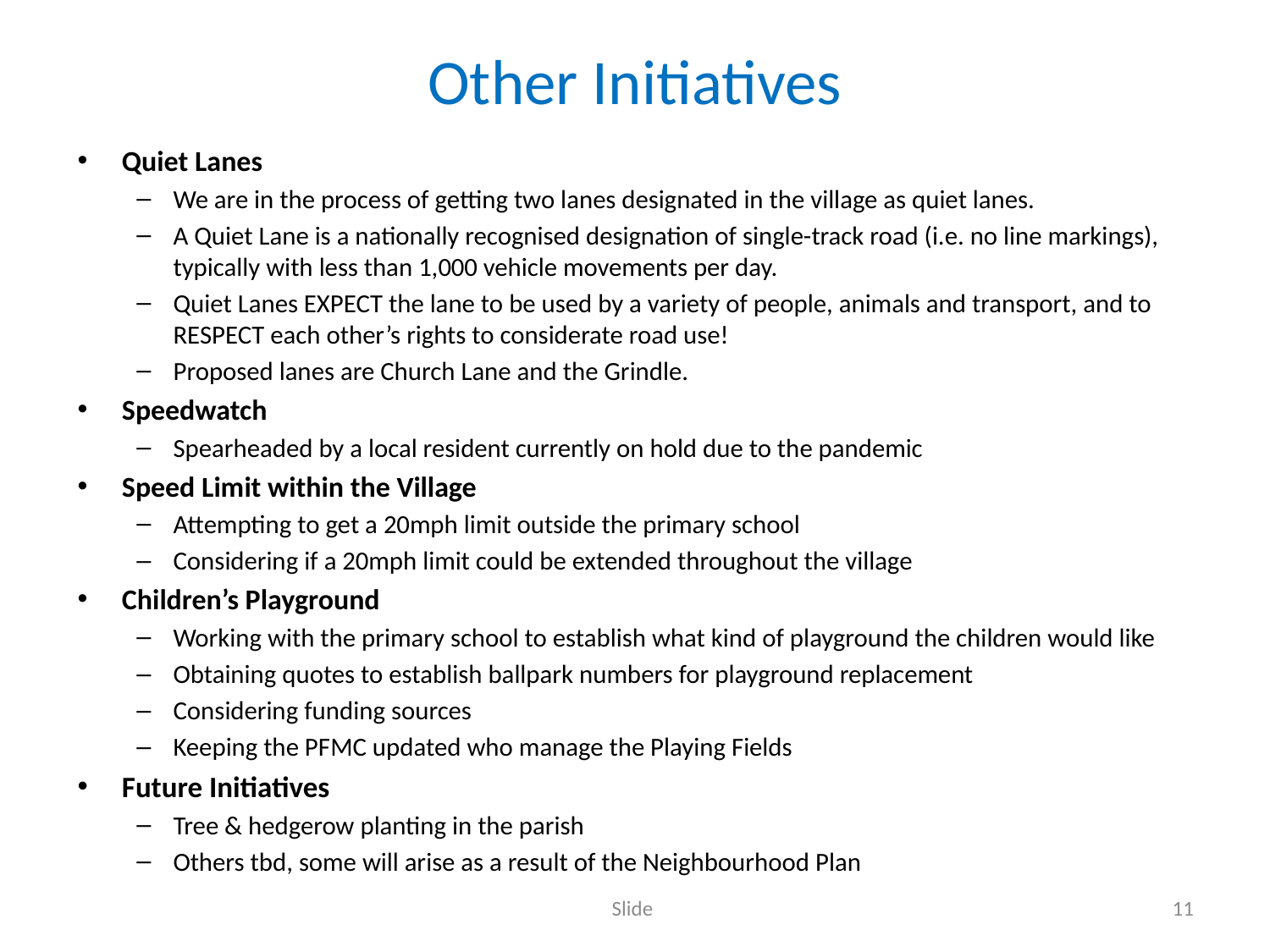

# Other Initiatives
Quiet Lanes
We are in the process of getting two lanes designated in the village as quiet lanes.
A Quiet Lane is a nationally recognised designation of single-track road (i.e. no line markings), typically with less than 1,000 vehicle movements per day.
Quiet Lanes EXPECT the lane to be used by a variety of people, animals and transport, and to RESPECT each other’s rights to considerate road use!
Proposed lanes are Church Lane and the Grindle.
Speedwatch
Spearheaded by a local resident currently on hold due to the pandemic
Speed Limit within the Village
Attempting to get a 20mph limit outside the primary school
Considering if a 20mph limit could be extended throughout the village
Children’s Playground
Working with the primary school to establish what kind of playground the children would like
Obtaining quotes to establish ballpark numbers for playground replacement
Considering funding sources
Keeping the PFMC updated who manage the Playing Fields
Future Initiatives
Tree & hedgerow planting in the parish
Others tbd, some will arise as a result of the Neighbourhood Plan

Slide
11